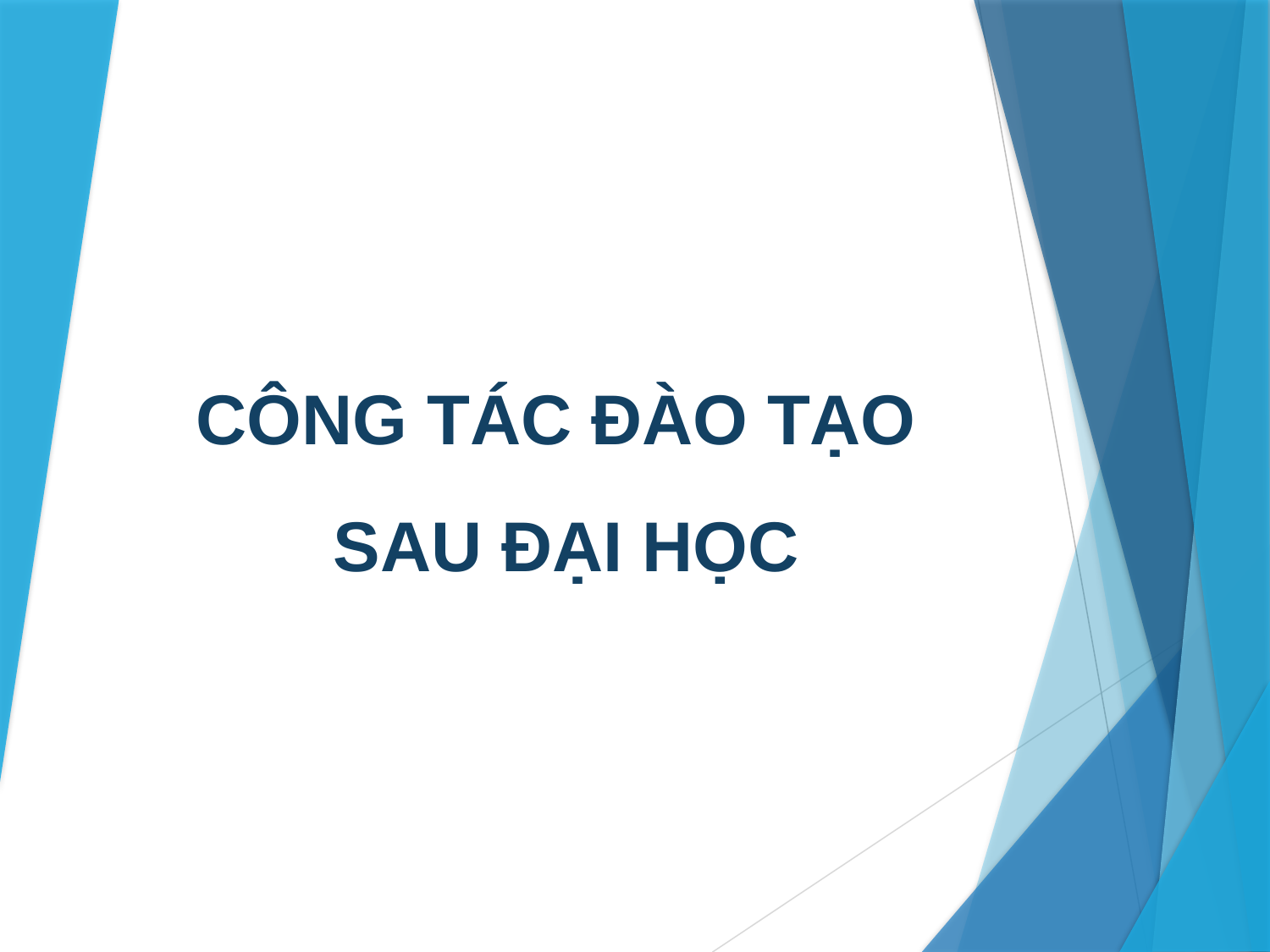

# CÔNG TÁC ĐÀO TẠO SAU ĐẠI HỌC